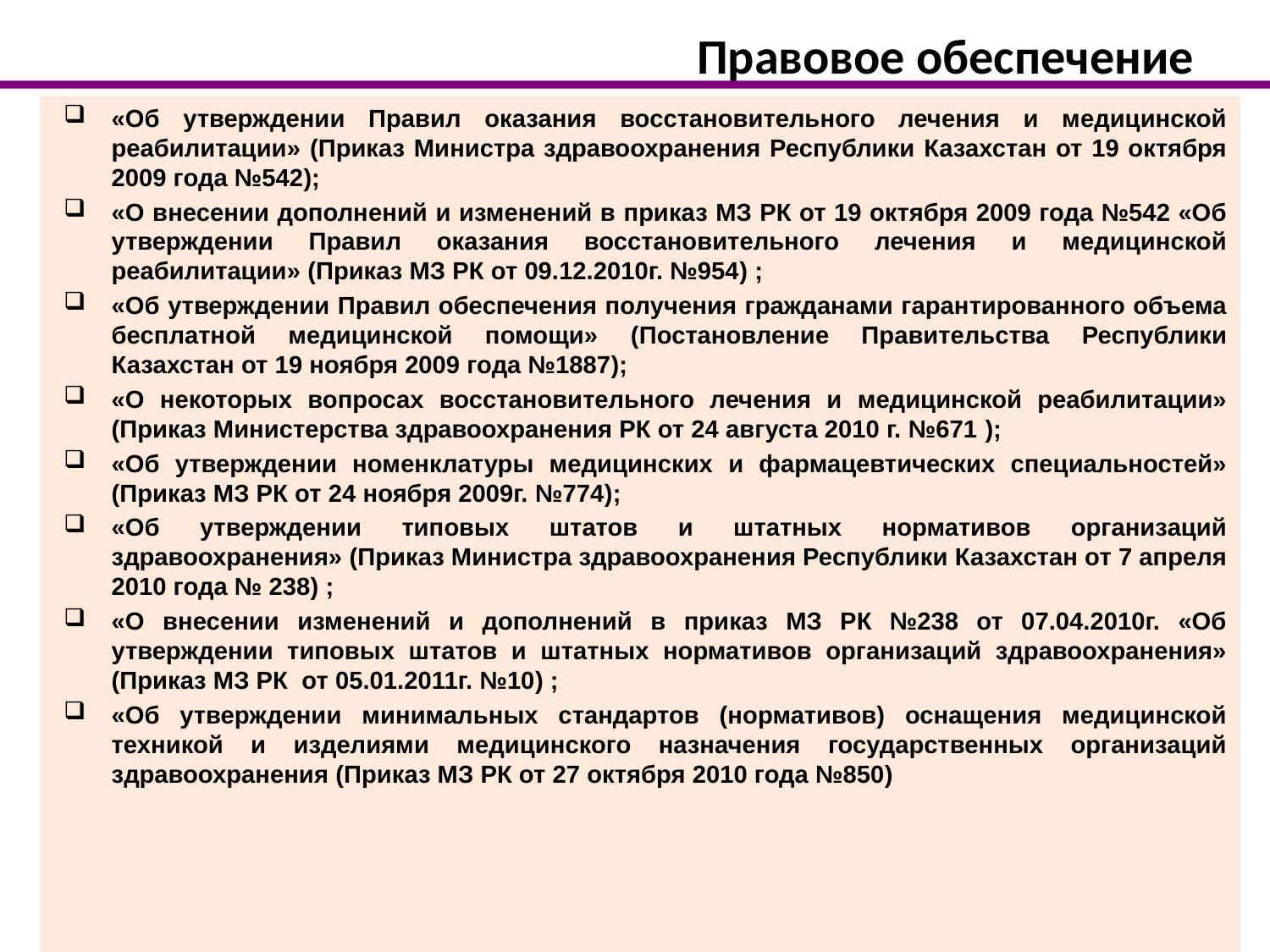

# Правовое обеспечение

«Об утверждении Правил оказания восстановительного лечения и медицинской реабилитации» (Приказ Министра здравоохранения Республики Казахстан от 19 октября 2009 года №542);
«О внесении дополнений и изменений в приказ МЗ РК от 19 октября 2009 года №542 «Об утверждении Правил оказания восстановительного лечения и медицинской реабилитации» (Приказ МЗ РК от 09.12.2010г. №954) ;
«Об утверждении Правил обеспечения получения гражданами гарантированного объема бесплатной медицинской помощи» (Постановление Правительства Республики Казахстан от 19 ноября 2009 года №1887);
«О некоторых вопросах восстановительного лечения и медицинской реабилитации» (Приказ Министерства здравоохранения РК от 24 августа 2010 г. №671 );
«Об утверждении номенклатуры медицинских и фармацевтических специальностей» (Приказ МЗ РК от 24 ноября 2009г. №774);
«Об утверждении типовых штатов и штатных нормативов организаций здравоохранения» (Приказ Министра здравоохранения Республики Казахстан от 7 апреля 2010 года № 238) ;
«О внесении изменений и дополнений в приказ МЗ РК №238 от 07.04.2010г. «Об утверждении типовых штатов и штатных нормативов организаций здравоохранения» (Приказ МЗ РК  от 05.01.2011г. №10) ;
«Об утверждении минимальных стандартов (нормативов) оснащения медицинской техникой и изделиями медицинского назначения государственных организаций здравоохранения (Приказ МЗ РК от 27 октября 2010 года №850)